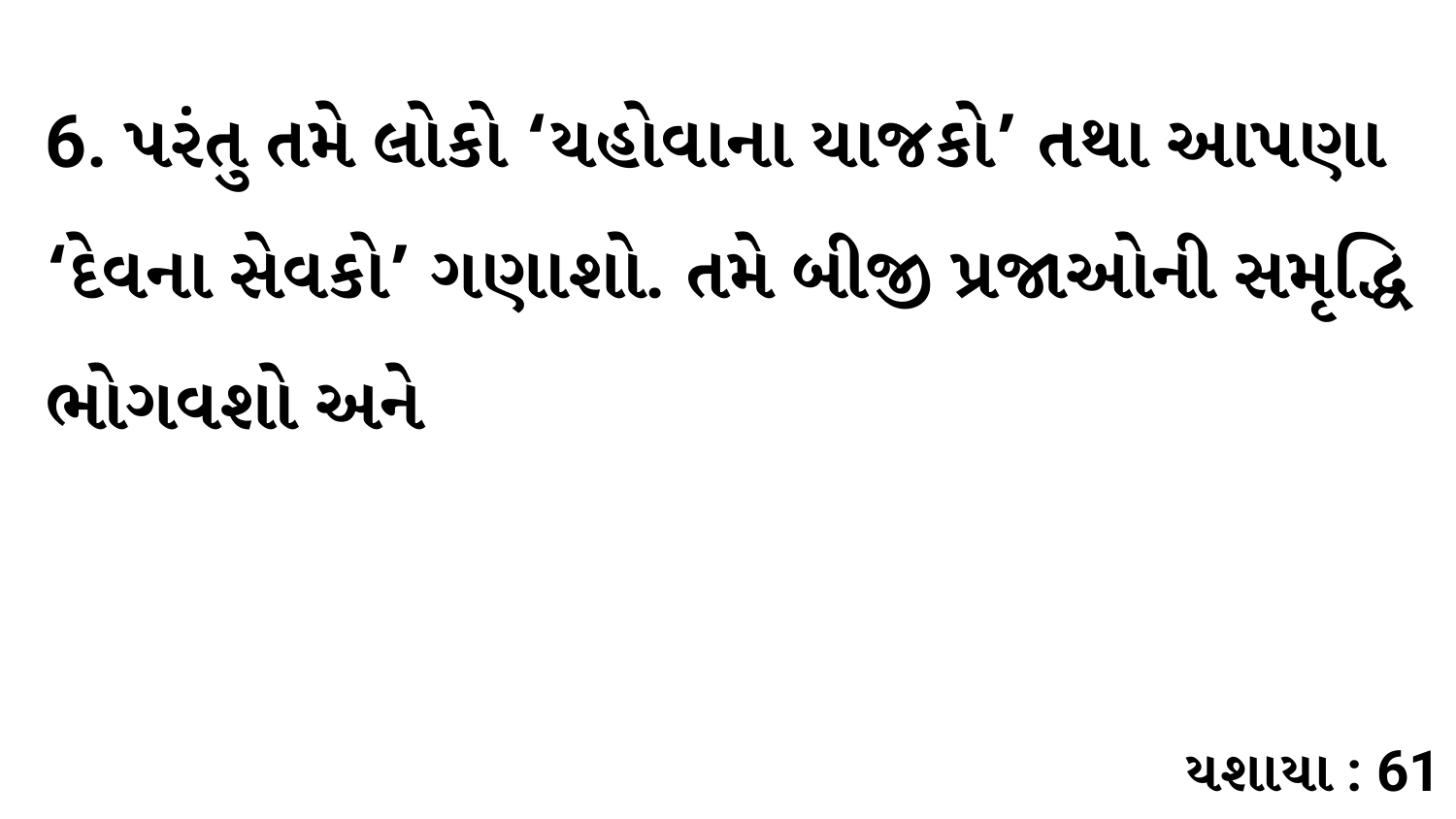

6. પરંતુ તમે લોકો ‘યહોવાના યાજકો’ તથા આપણા ‘દેવના સેવકો’ ગણાશો. તમે બીજી પ્રજાઓની સમૃદ્ધિ ભોગવશો અને
યશાયા : 61